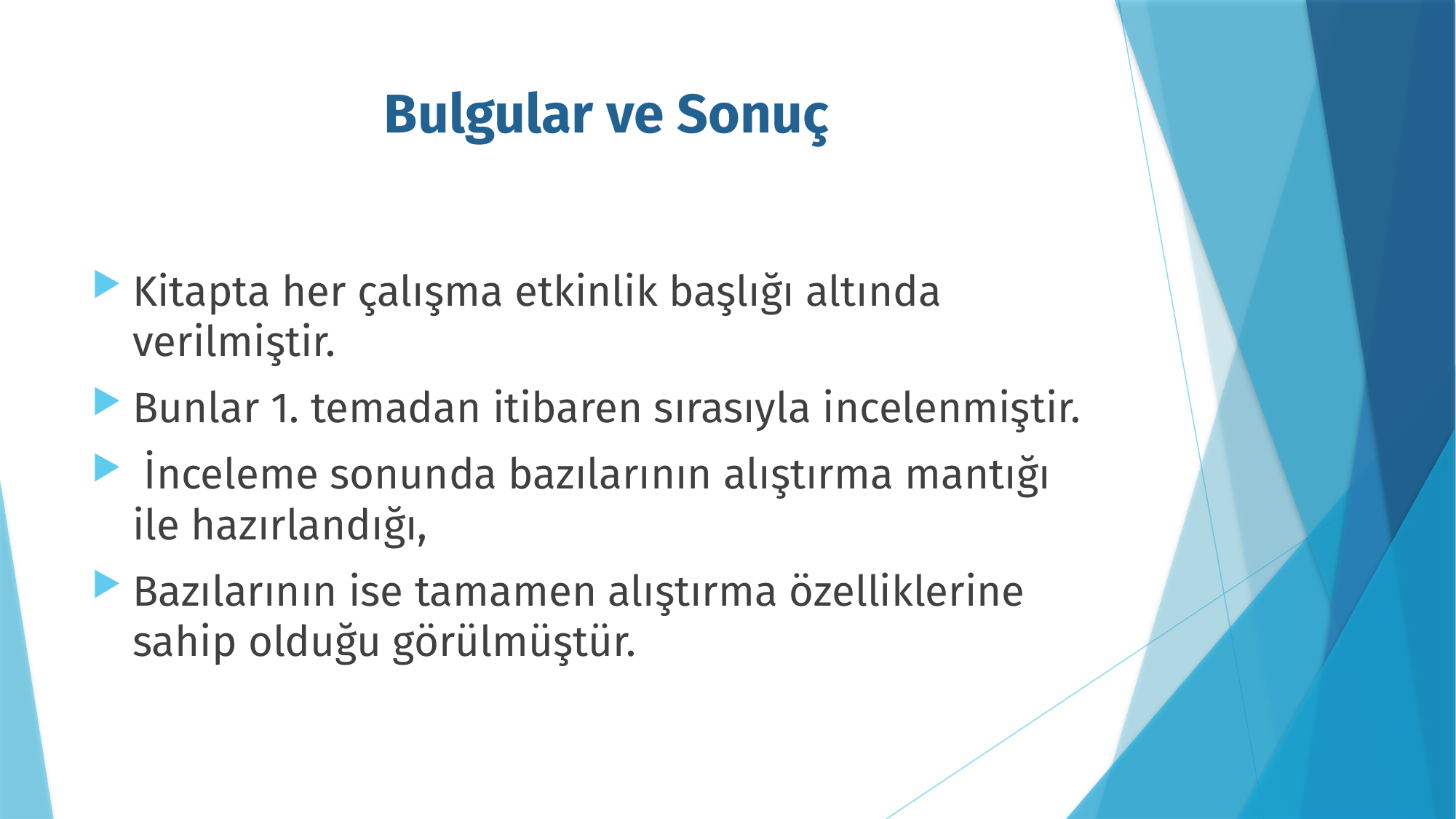

# Bulgular ve Sonuç
Kitapta her çalışma etkinlik başlığı altında verilmiştir.
Bunlar 1. temadan itibaren sırasıyla incelenmiştir.
 İnceleme sonunda bazılarının alıştırma mantığı ile hazırlandığı,
Bazılarının ise tamamen alıştırma özelliklerine sahip olduğu görülmüştür.